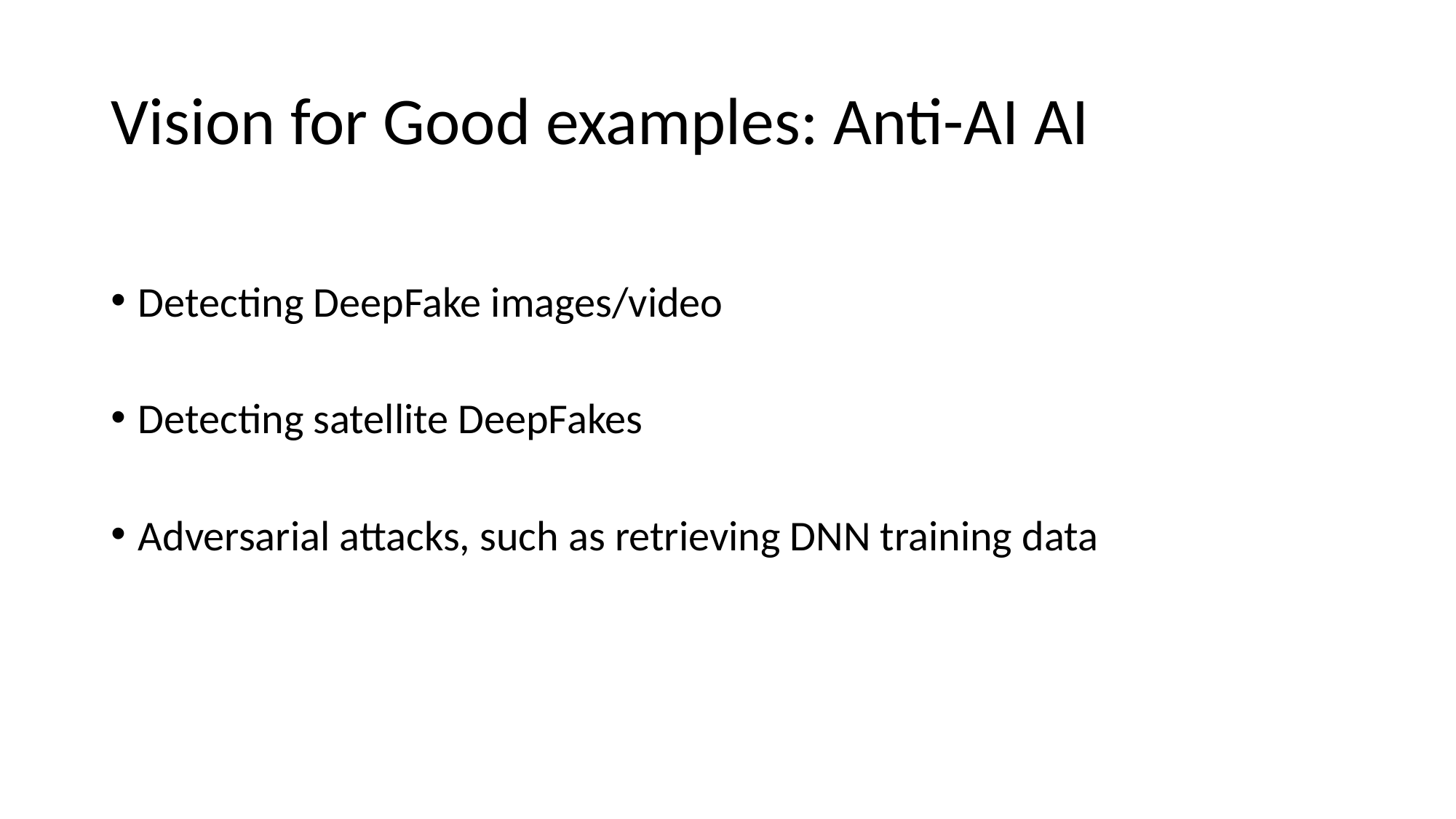

# Vision for Good examples: Anti-AI AI
Detecting DeepFake images/video
Detecting satellite DeepFakes
Adversarial attacks, such as retrieving DNN training data